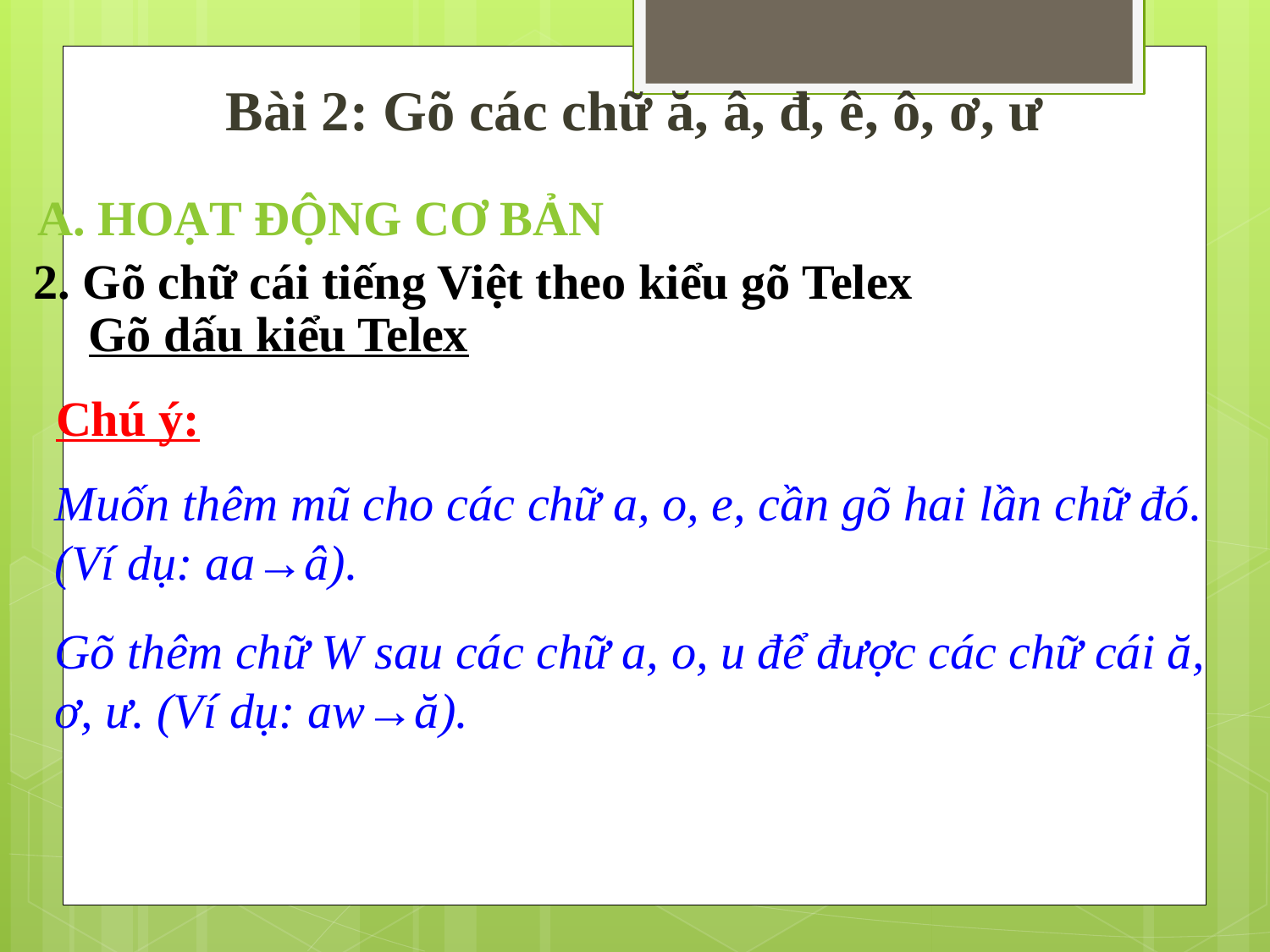

Bài 2: Gõ các chữ ă, â, đ, ê, ô, ơ, ư
A. HoẠT ĐỘNG CƠ BẢN
2. Gõ chữ cái tiếng Việt theo kiểu gõ Telex
Gõ dấu kiểu Telex
Chú ý:
Muốn thêm mũ cho các chữ a, o, e, cần gõ hai lần chữ đó. (Ví dụ: aa→â).
Gõ thêm chữ W sau các chữ a, o, u để được các chữ cái ă, ơ, ư. (Ví dụ: aw→ă).